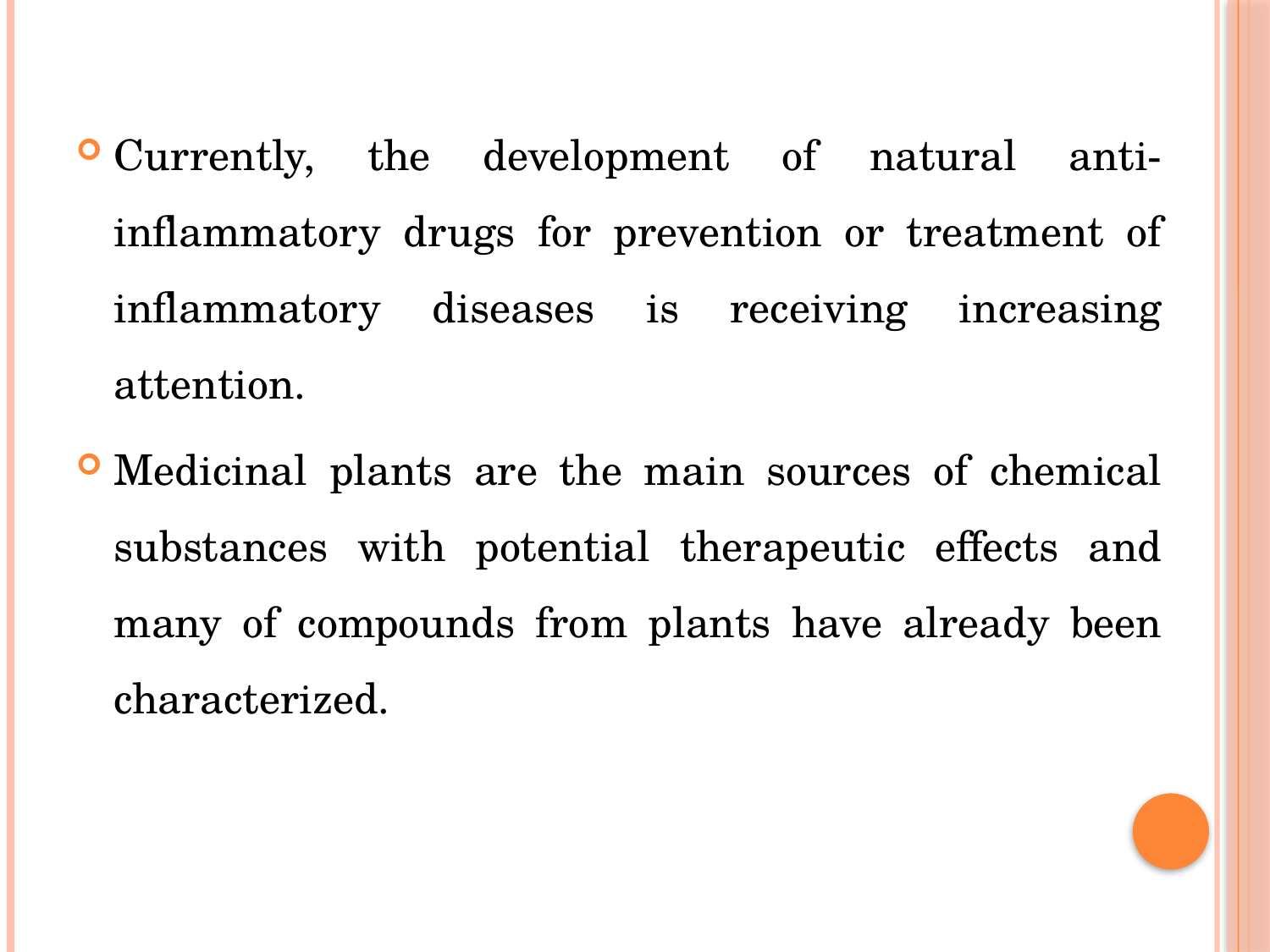

Currently, the development of natural anti-inflammatory drugs for prevention or treatment of inflammatory diseases is receiving increasing attention.
Medicinal plants are the main sources of chemical substances with potential therapeutic effects and many of compounds from plants have already been characterized.